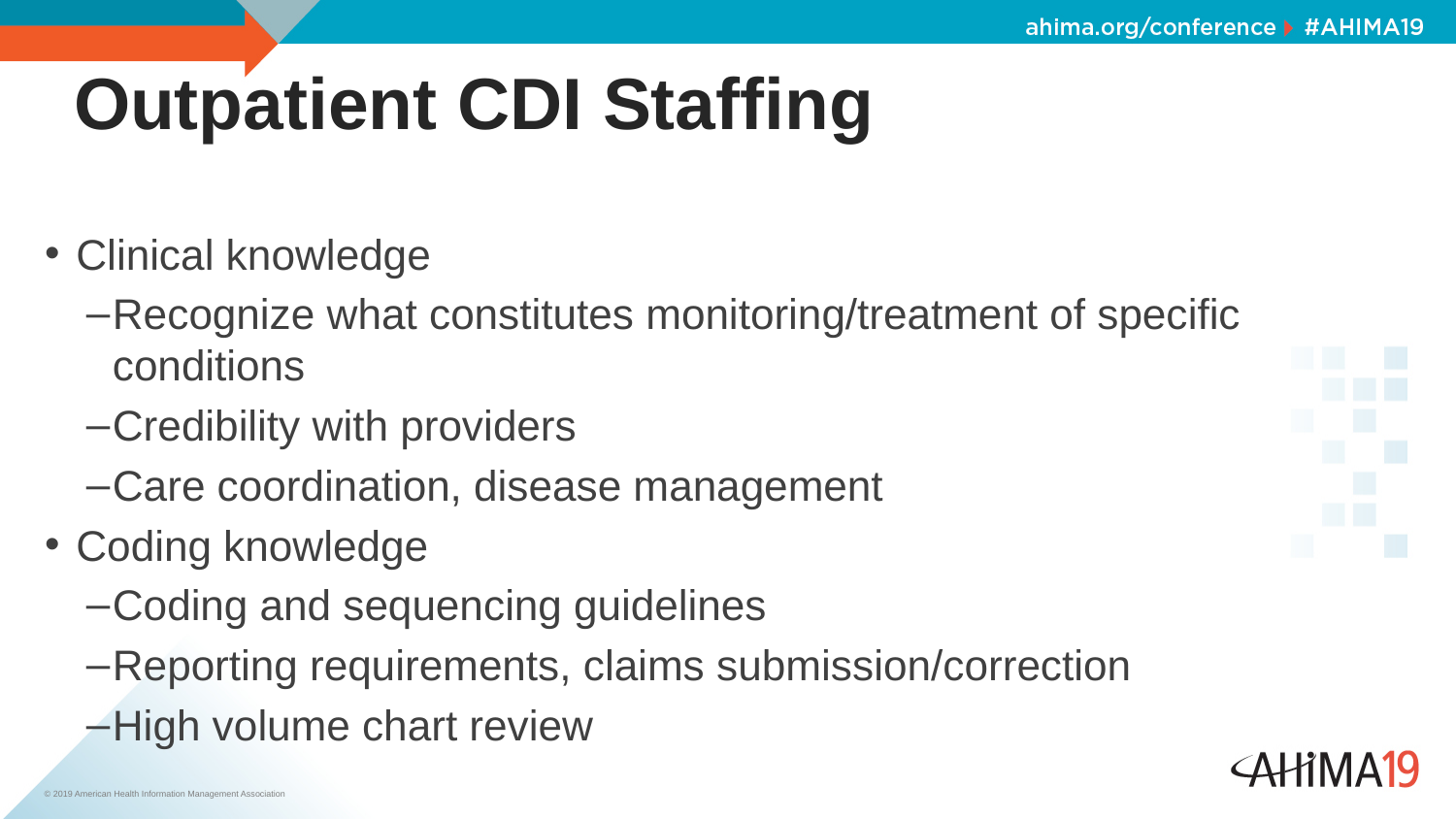

# Outpatient CDI Staffing
Clinical knowledge
Recognize what constitutes monitoring/treatment of specific conditions
Credibility with providers
Care coordination, disease management
Coding knowledge
Coding and sequencing guidelines
Reporting requirements, claims submission/correction
High volume chart review